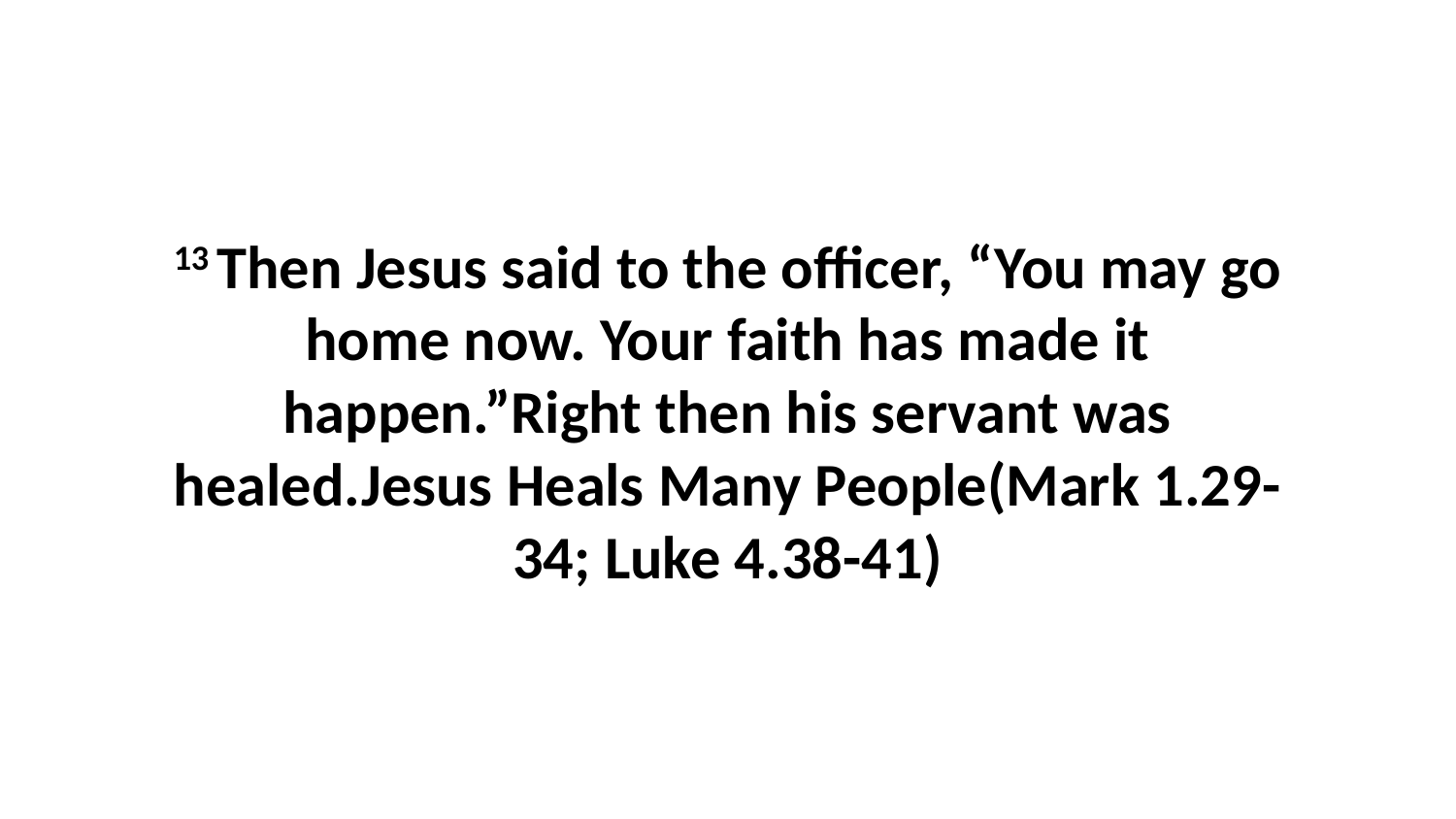

13 Then Jesus said to the officer, “You may go home now. Your faith has made it happen.”Right then his servant was healed.Jesus Heals Many People(Mark 1.29-34; Luke 4.38-41)